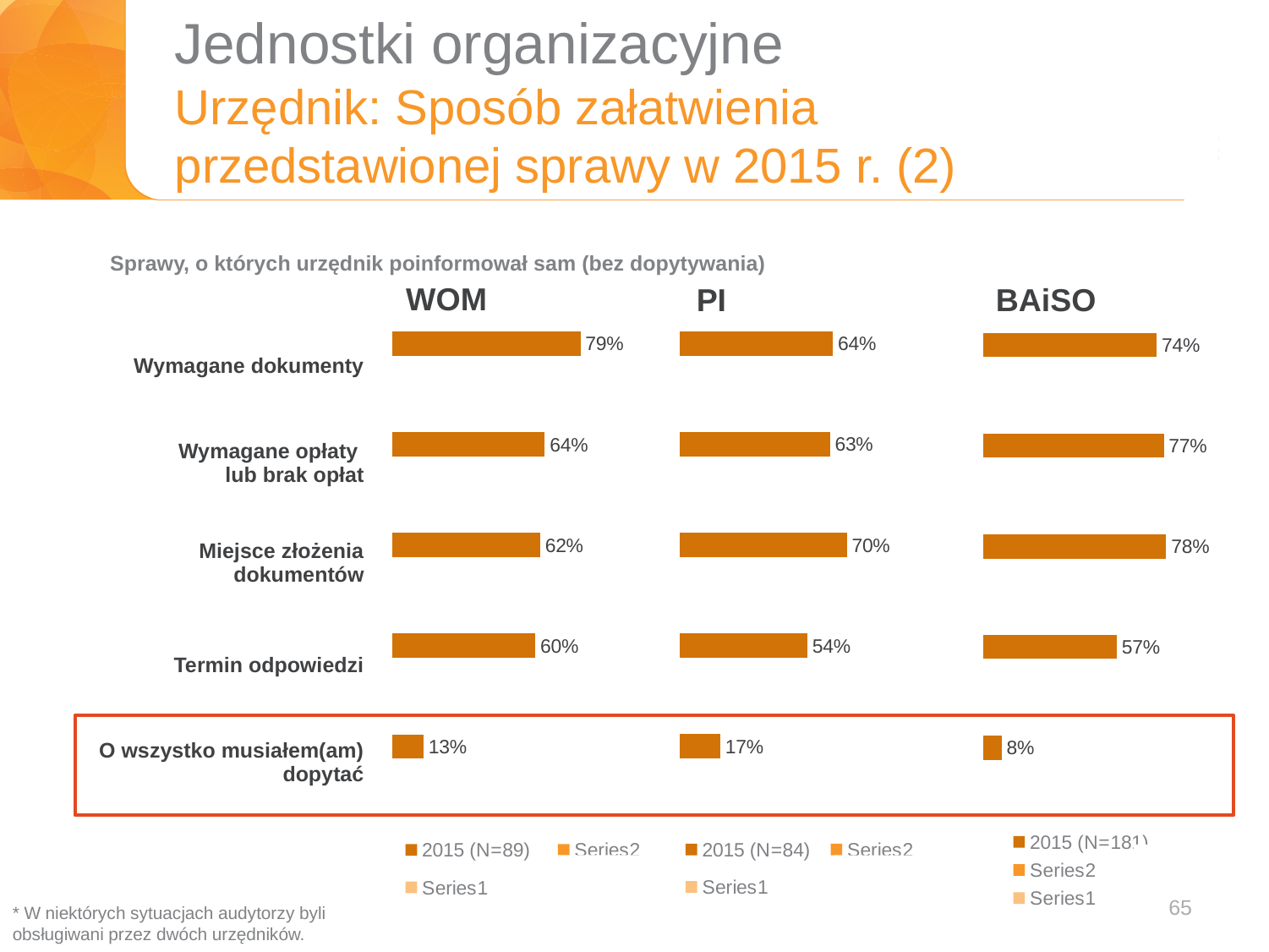

# Jednostki organizacyjne Urzędnik: Sposób załatwienia przedstawionej sprawy w 2015 r. (2)
Sprawy, o których urzędnik poinformował sam (bez dopytywania)
WOM
PI
BAiSO

### Chart

| Category |  |  | 2015 (N=89) |
|---|---|---|---|
|  Tak, o WSZYSTKICH krokach | None | None | 0.13 |
|  Termin odpowiedzi, czas oczekiwania na rozpatrzenie | None | None | 0.6 |
|  Miejsce złożenia dokumentów | None | None | 0.62 |
|  Wymagane opłaty/ brak opłat | None | None | 0.64 |
|  Wymagane dokumenty | None | None | 0.79 |

### Chart

| Category |  |  | 2015 (N=84) |
|---|---|---|---|
| o wszystko musiałem(am) dopytać** | None | None | 0.17 |
| termin odpowiedzi | None | None | 0.5357142857142857 |
| miejsce złożenia dokumentów | None | None | 0.7023809523809522 |
| wymagane opłaty | None | None | 0.6309523809523809 |
| wymagane dokumenty | None | None | 0.6428571428571429 |

### Chart

| Category |  |  | 2015 (N=181) |
|---|---|---|---|
| O wszystko musiałem(am) dopytać | None | None | 0.08 |
| termin odpowiedzi | None | None | 0.57 |
| miejsce złożenia dokumentów | None | None | 0.78 |
| wymagane opłaty | None | None | 0.77 |
| wymagane dokumenty | None | None | 0.74 |
| Wymagane dokumenty |
| --- |
| Wymagane opłaty lub brak opłat |
| Miejsce złożenia dokumentów |
| Termin odpowiedzi |
| O wszystko musiałem(am) dopytać |

65
* W niektórych sytuacjach audytorzy byli obsługiwani przez dwóch urzędników.